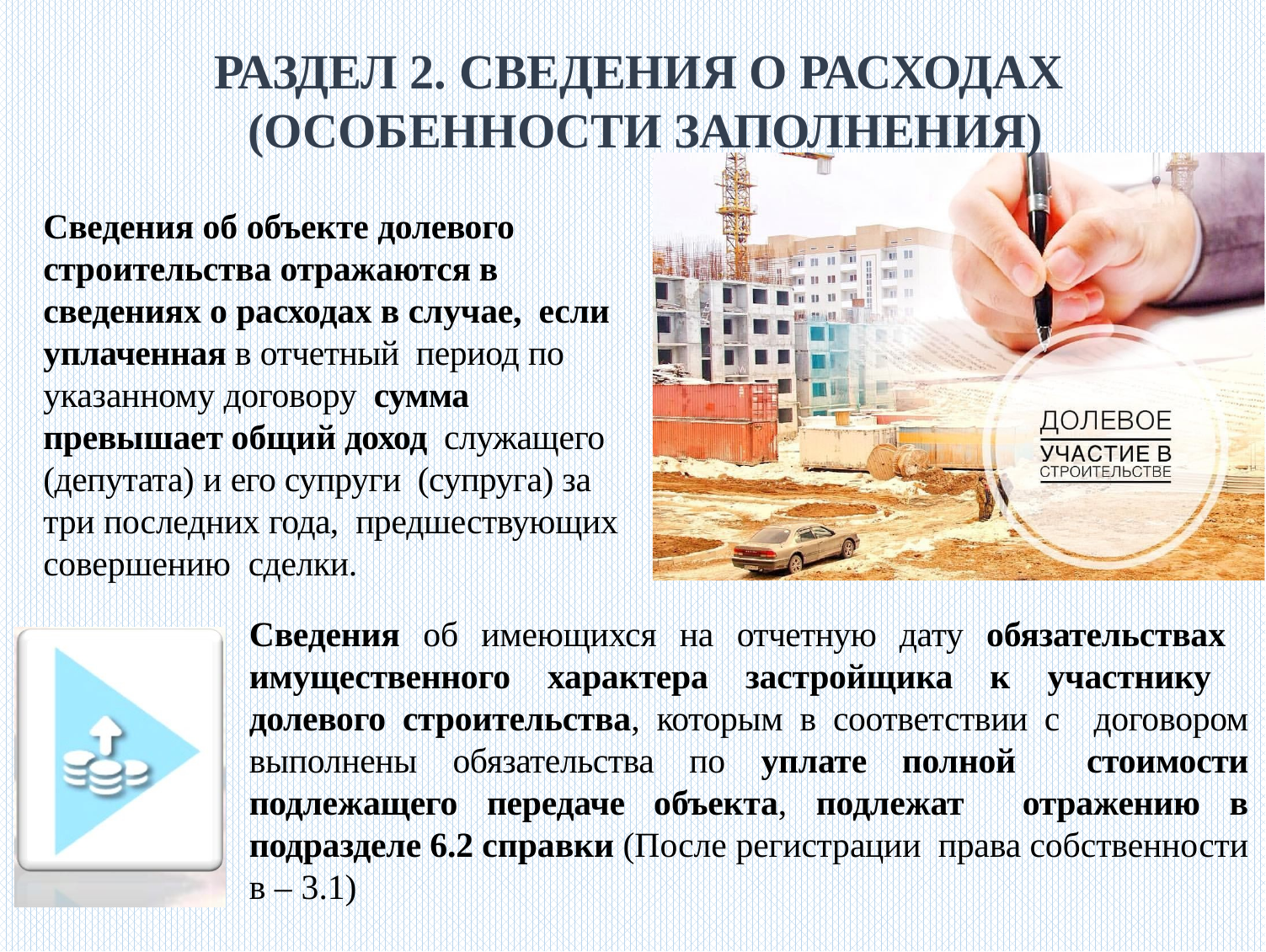

РАЗДЕЛ 2. СВЕДЕНИЯ О РАСХОДАХ  (ОСОБЕННОСТИ ЗАПОЛНЕНИЯ)

Сведения об объекте долевого  строительства отражаются в  сведениях о расходах в случае,  если уплаченная в отчетный  период по указанному договору  сумма превышает общий доход  служащего (депутата) и его супруги  (супруга) за три последних года,  предшествующих совершению  сделки.
Сведения об имеющихся на отчетную дату обязательствах  имущественного характера застройщика к участнику  долевого строительства, которым в соответствии с  договором выполнены обязательства по уплате полной  стоимости подлежащего передаче объекта, подлежат  отражению в подразделе 6.2 справки (После регистрации  права собственности в – 3.1)